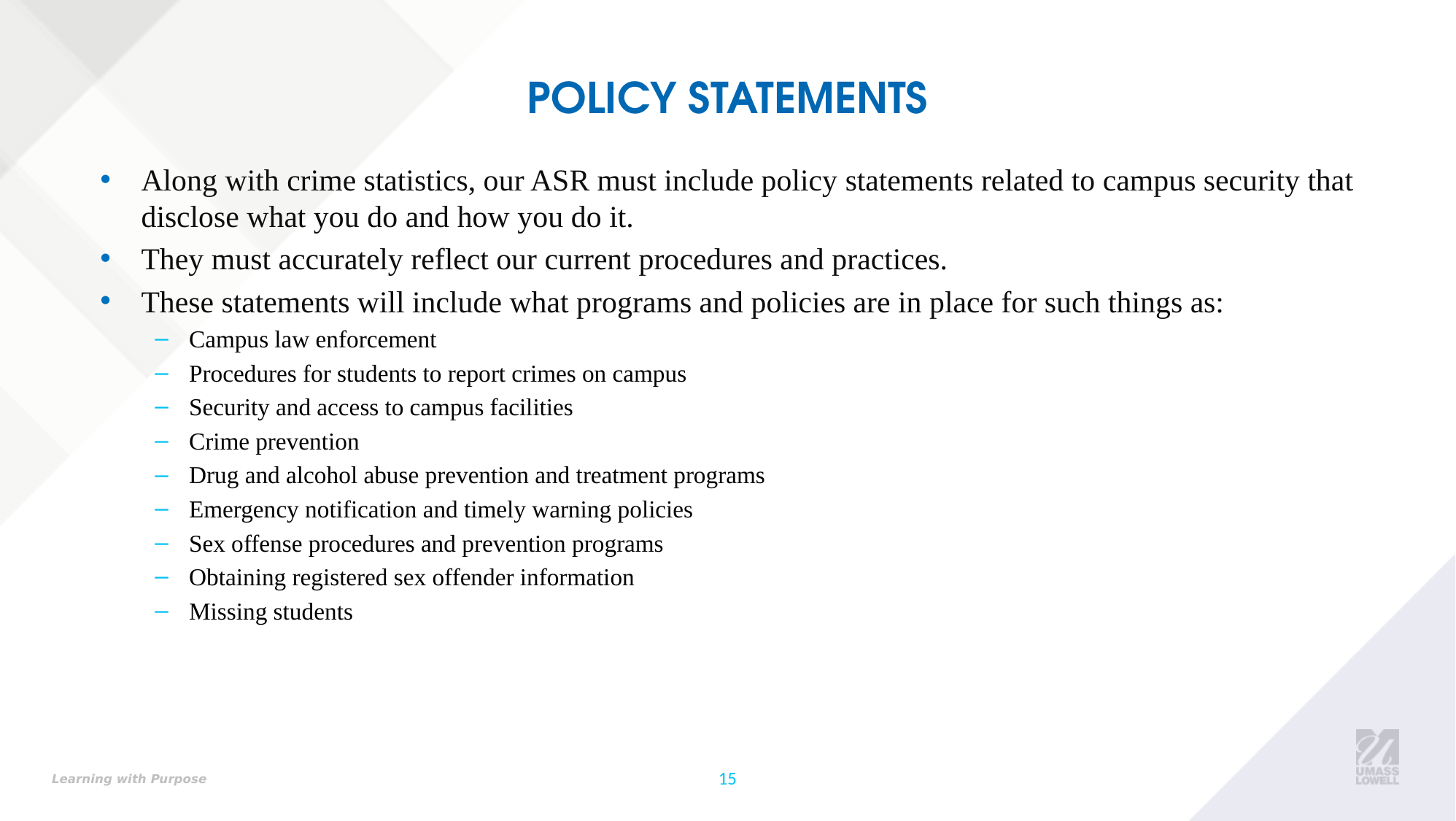

# Policy Statements
Along with crime statistics, our ASR must include policy statements related to campus security that disclose what you do and how you do it.
They must accurately reflect our current procedures and practices.
These statements will include what programs and policies are in place for such things as:
Campus law enforcement
Procedures for students to report crimes on campus
Security and access to campus facilities
Crime prevention
Drug and alcohol abuse prevention and treatment programs
Emergency notification and timely warning policies
Sex offense procedures and prevention programs
Obtaining registered sex offender information
Missing students

15